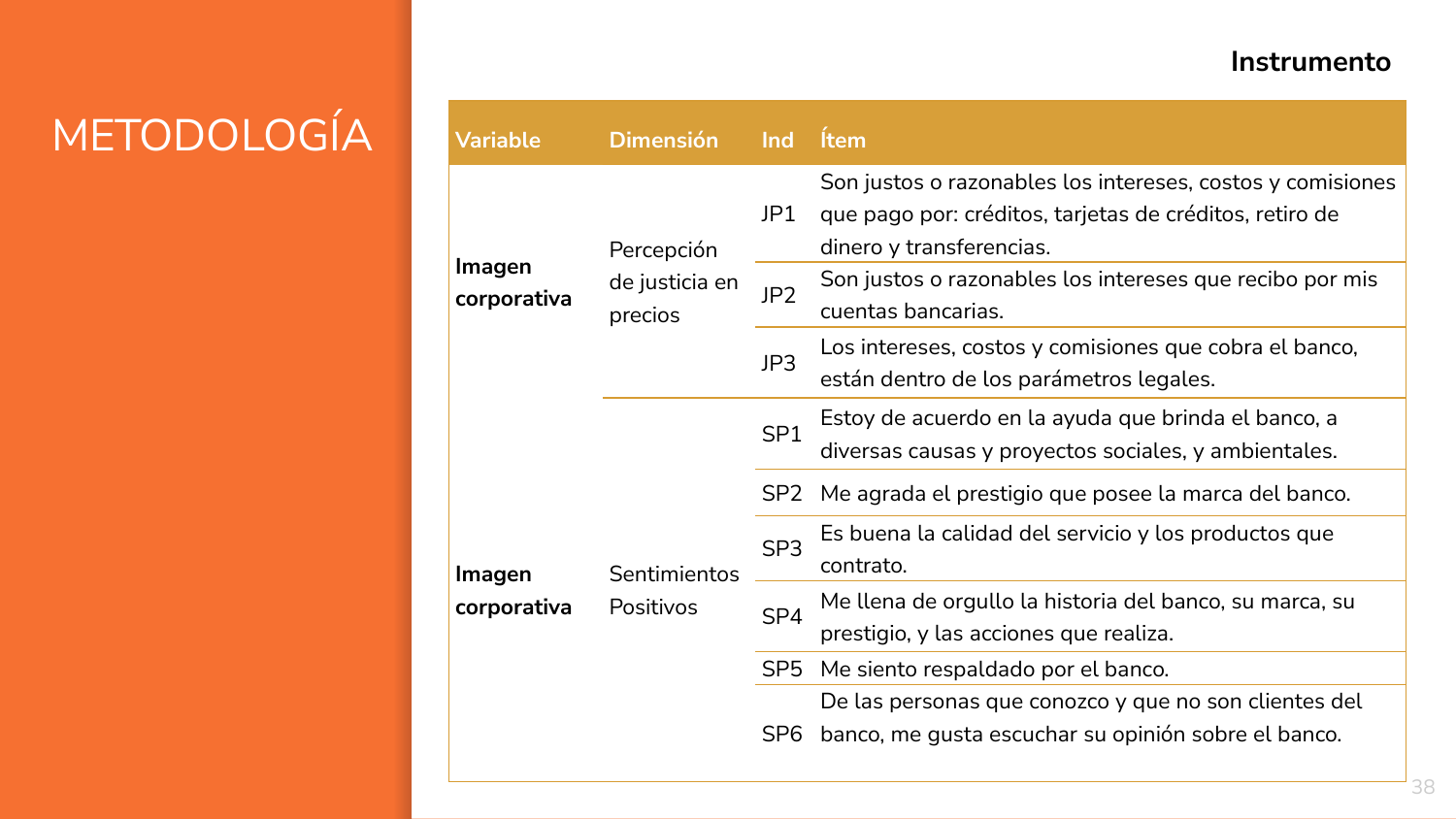

Instrumento
# METODOLOGÍA
| Variable | Dimensión | Ind | Ítem |
| --- | --- | --- | --- |
| Imagen corporativa | Percepción de justicia en precios | JP1 | Son justos o razonables los intereses, costos y comisiones que pago por: créditos, tarjetas de créditos, retiro de dinero y transferencias. |
|  |  | JP2 | Son justos o razonables los intereses que recibo por mis cuentas bancarias. |
|  |  | JP3 | Los intereses, costos y comisiones que cobra el banco, están dentro de los parámetros legales. |
| Imagen corporativa | Sentimientos Positivos | SP1 | Estoy de acuerdo en la ayuda que brinda el banco, a diversas causas y proyectos sociales, y ambientales. |
|  |  | SP2 | Me agrada el prestigio que posee la marca del banco. |
|  |  | SP3 | Es buena la calidad del servicio y los productos que contrato. |
|  |  | SP4 | Me llena de orgullo la historia del banco, su marca, su prestigio, y las acciones que realiza. |
|  |  | SP5 | Me siento respaldado por el banco. |
|  |  | SP6 | De las personas que conozco y que no son clientes del banco, me gusta escuchar su opinión sobre el banco. |

38